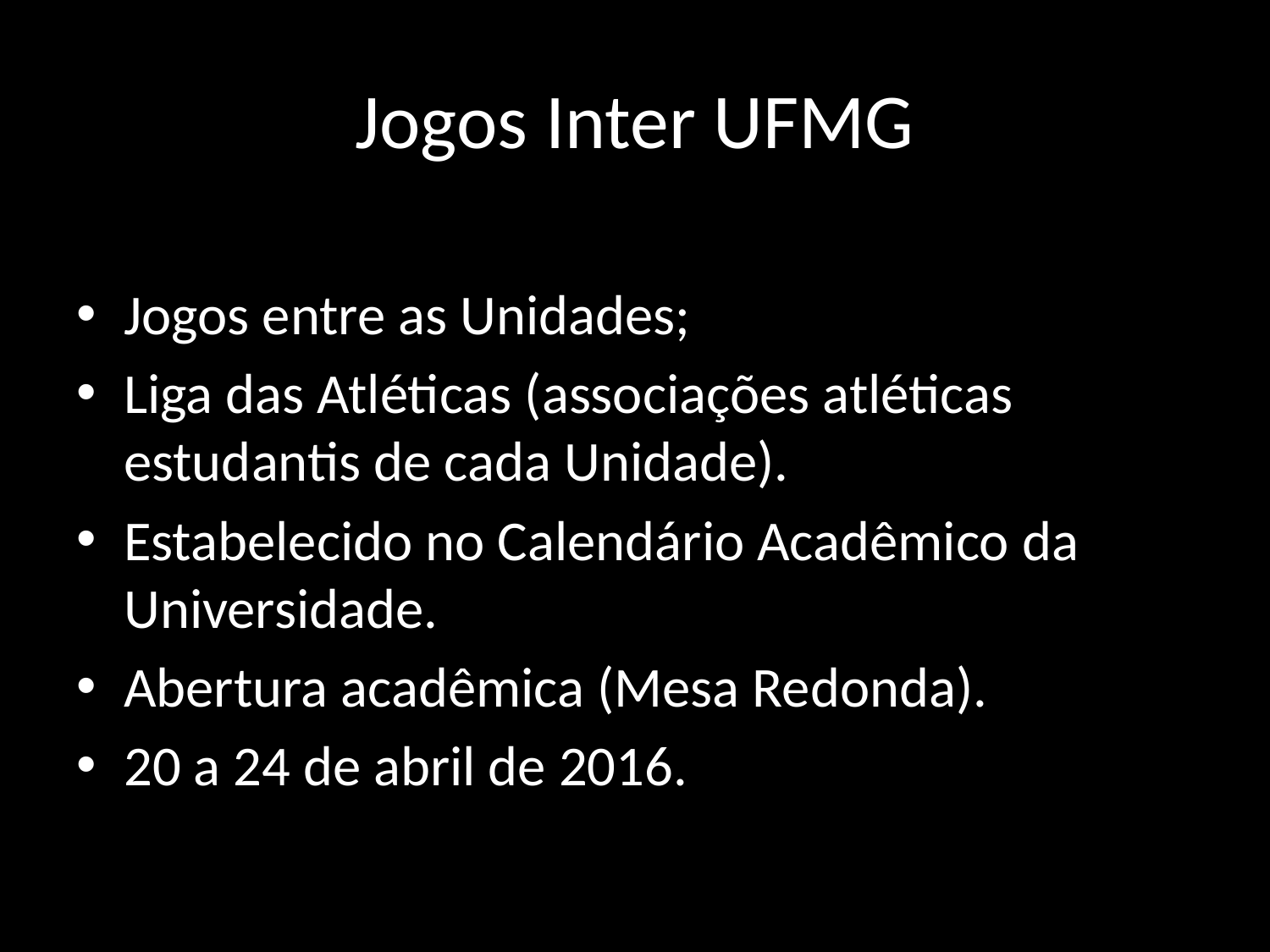

# Jogos Inter UFMG
Jogos entre as Unidades;
Liga das Atléticas (associações atléticas estudantis de cada Unidade).
Estabelecido no Calendário Acadêmico da Universidade.
Abertura acadêmica (Mesa Redonda).
20 a 24 de abril de 2016.